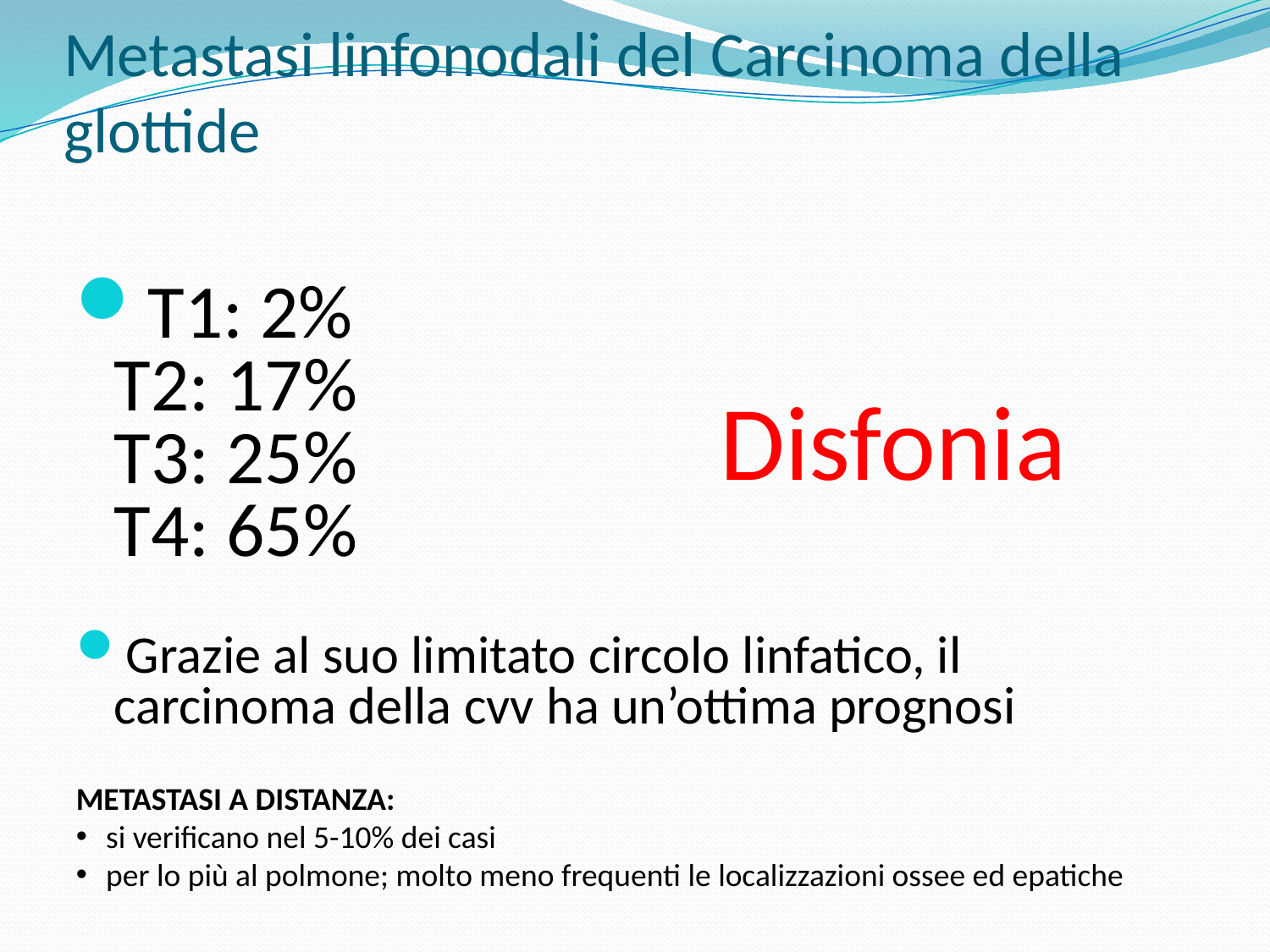

# Metastasi linfonodali del Carcinoma della glottide

T1: 2%
T2: 17%
T3: 25%
T4: 65%
Grazie al suo limitato circolo linfatico, il carcinoma della cvv ha un’ottima prognosi
Disfonia
METASTASI A DISTANZA:
si verificano nel 5-10% dei casi
per lo più al polmone; molto meno frequenti le localizzazioni ossee ed epatiche